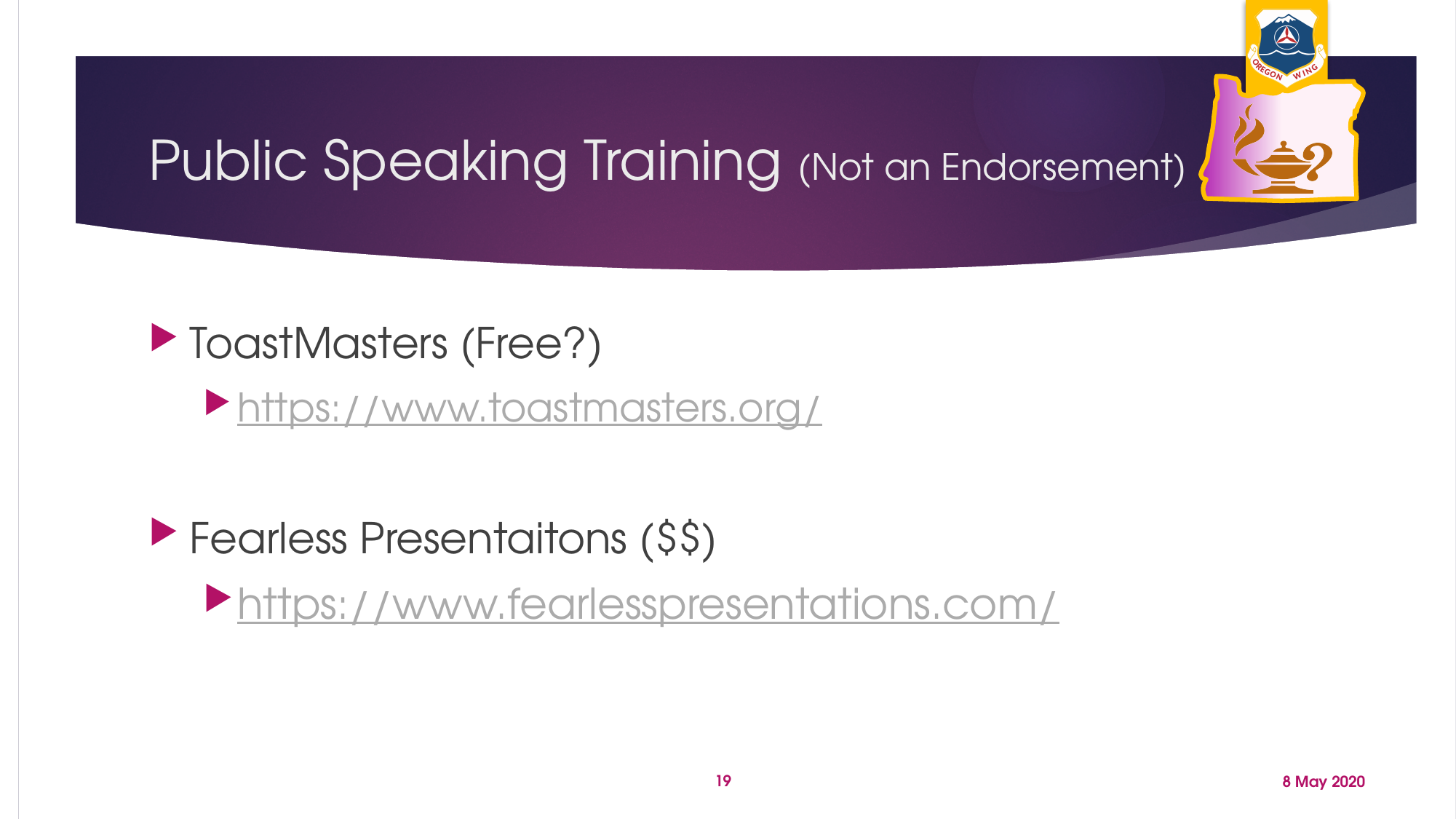

# Public Speaking Training (Not an Endorsement)
ToastMasters (Free?)
https://www.toastmasters.org/

Fearless Presentaitons ($$)
https://www.fearlesspresentations.com/